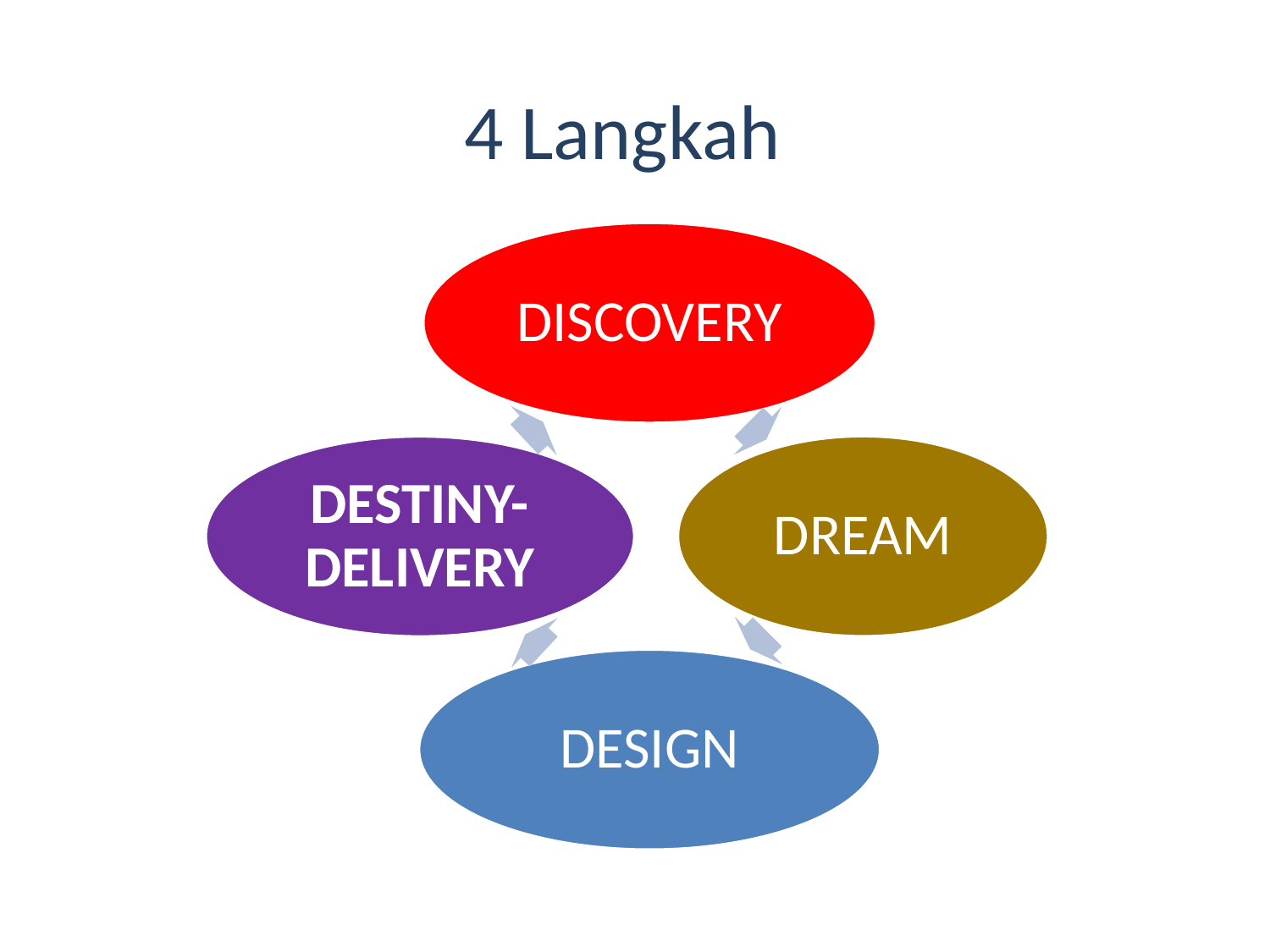

# 4 Langkah
DISCOVERY

DREAM

DESIGN

DESTINY-DELIVERY